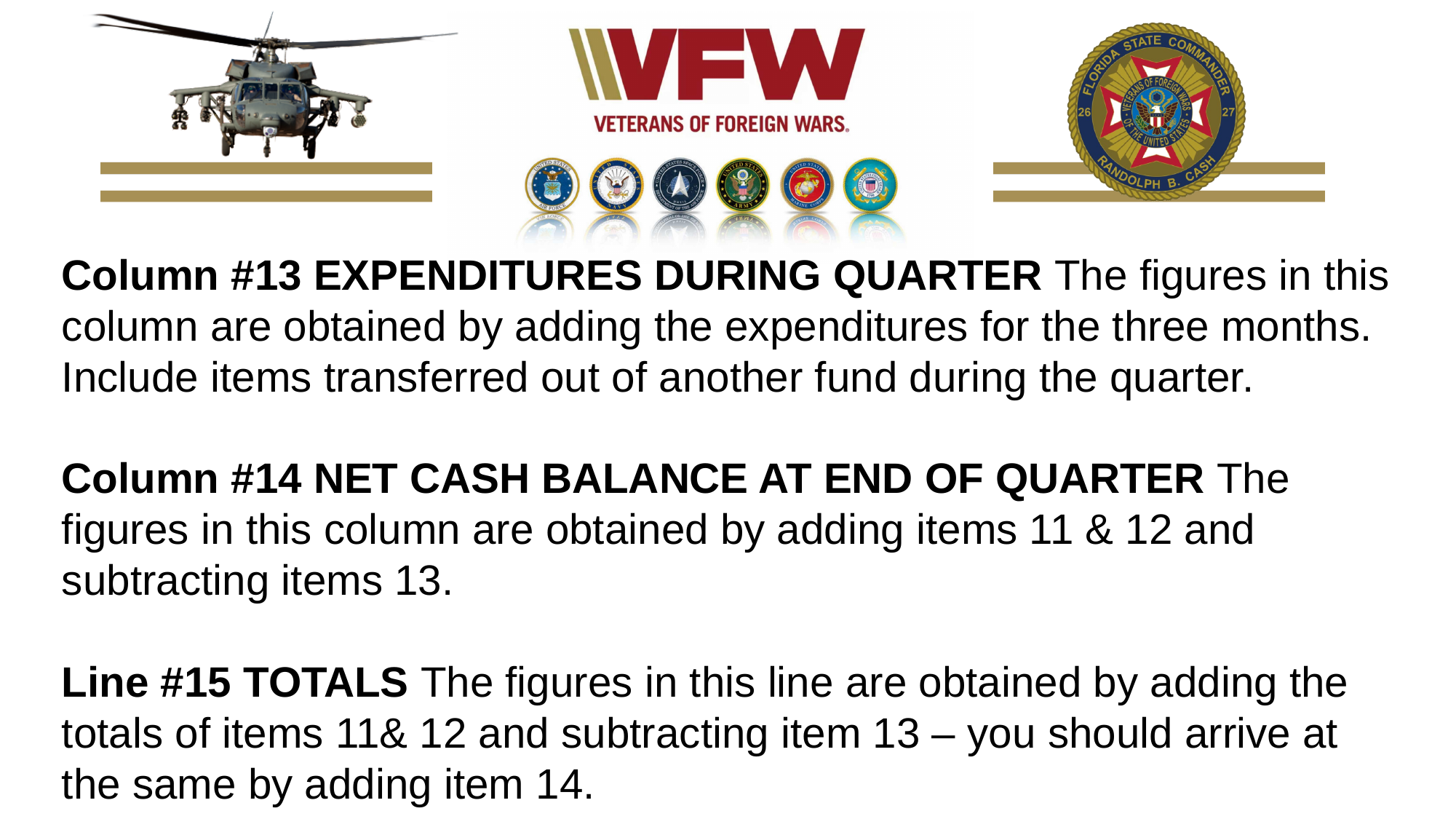

Column #13 EXPENDITURES DURING QUARTER The figures in this column are obtained by adding the expenditures for the three months. Include items transferred out of another fund during the quarter.

Column #14 NET CASH BALANCE AT END OF QUARTER The figures in this column are obtained by adding items 11 & 12 and subtracting items 13.

Line #15 TOTALS The figures in this line are obtained by adding the totals of items 11& 12 and subtracting item 13 – you should arrive at the same by adding item 14.